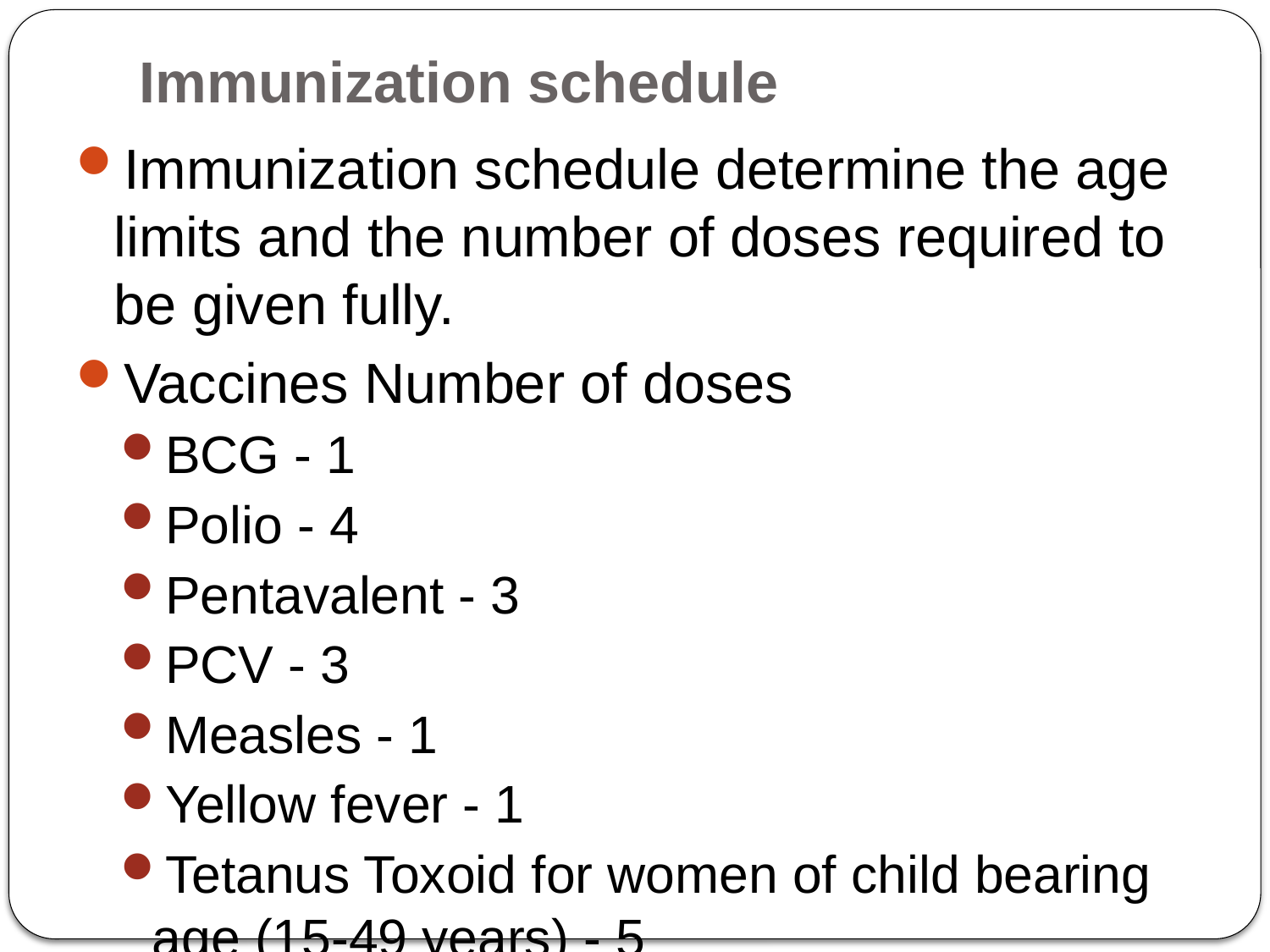

# Immunization schedule
Immunization schedule determine the age limits and the number of doses required to be given fully.
Vaccines Number of doses
BCG - 1
Polio - 4
Pentavalent - 3
PCV - 3
Measles - 1
Yellow fever - 1
Tetanus Toxoid for women of child bearing age (15-49 years) - 5